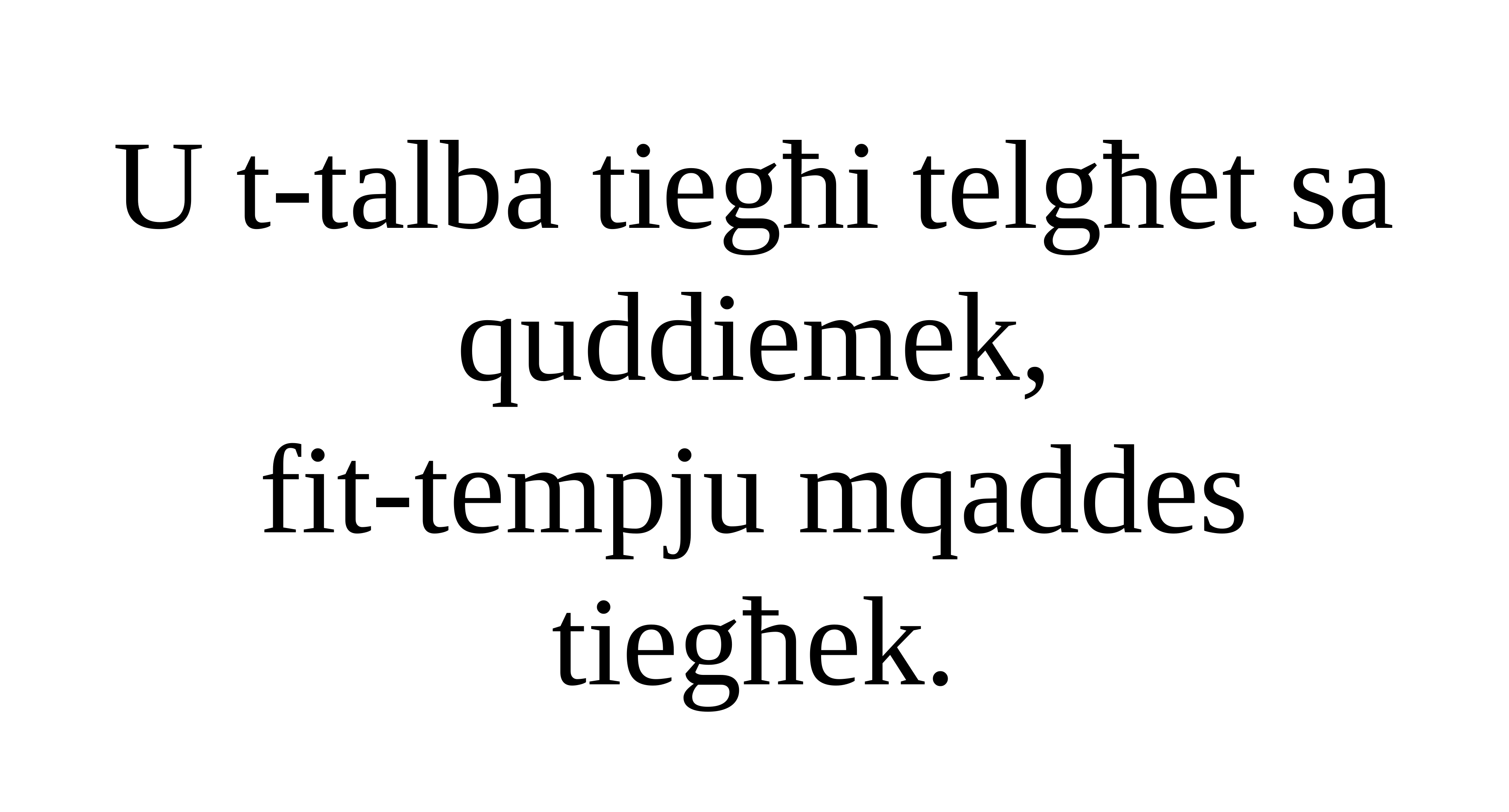

U t-talba tiegħi telgħet sa quddiemek,
fit-tempju mqaddes tiegħek.